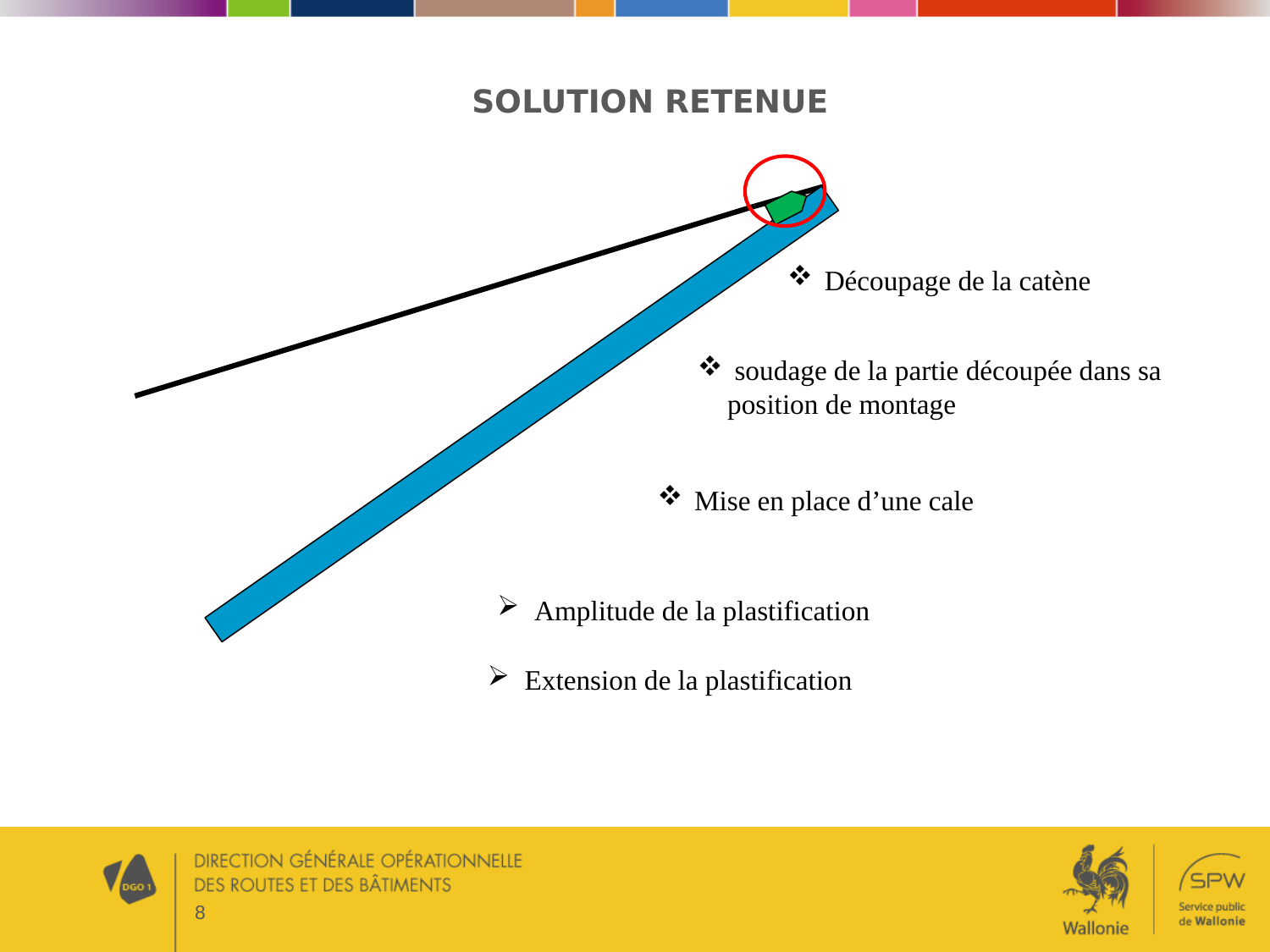

# SOLUTION RETENUE

 Découpage de la catène

 soudage de la partie découpée dans sa position de montage

 Mise en place d’une cale
 Amplitude de la plastification
 Extension de la plastification
8